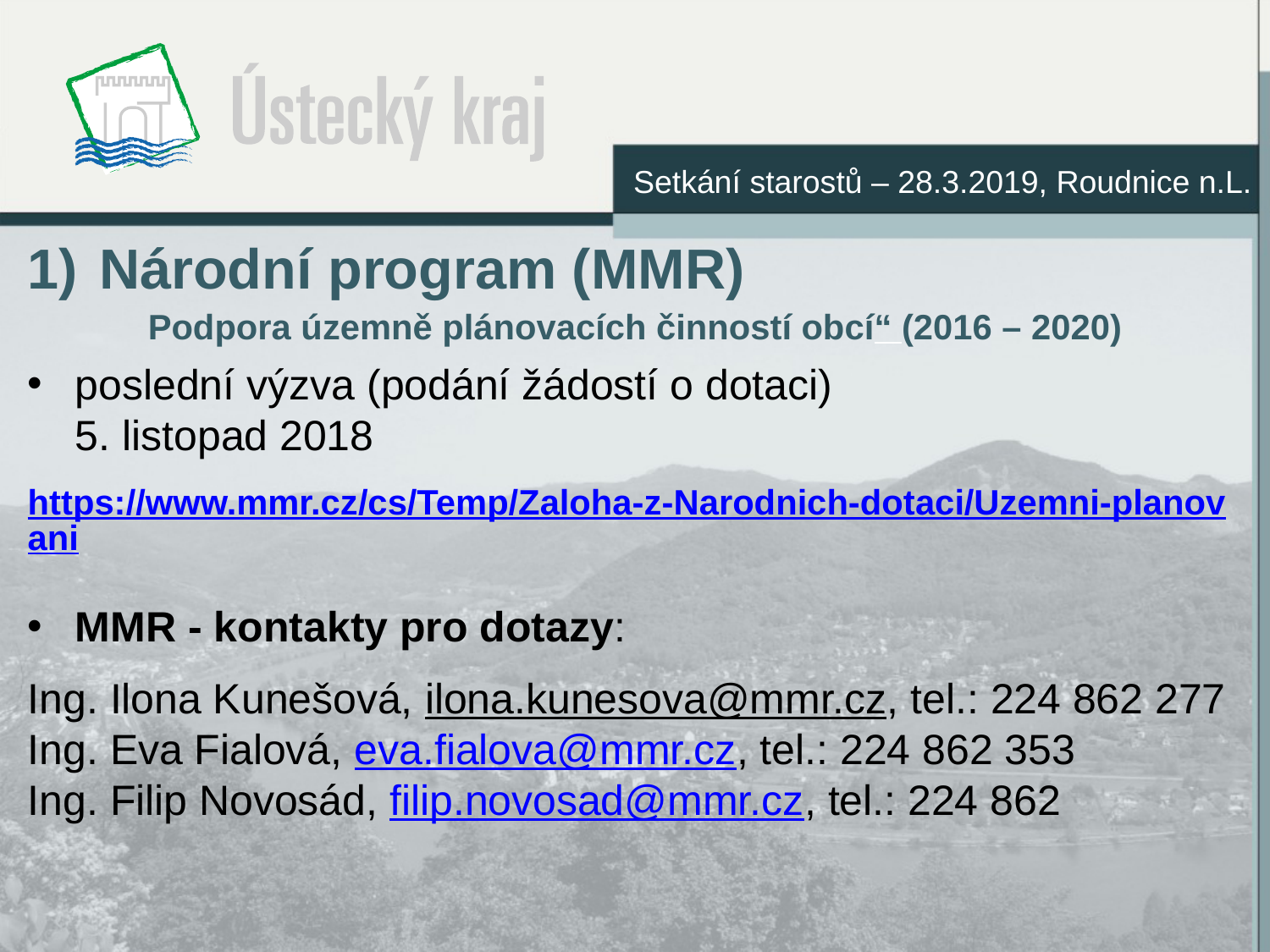

Setkání starostů – 28.3.2019, Roudnice n.L.
Národní program (MMR)
Podpora územně plánovacích činností obcí“ (2016 – 2020)
poslední výzva (podání žádostí o dotaci)
5. listopad 2018
https://www.mmr.cz/cs/Temp/Zaloha-z-Narodnich-dotaci/Uzemni-planovani
MMR - kontakty pro dotazy:
Ing. Ilona Kunešová, ilona.kunesova@mmr.cz, tel.: 224 862 277
Ing. Eva Fialová, eva.fialova@mmr.cz, tel.: 224 862 353
Ing. Filip Novosád, filip.novosad@mmr.cz, tel.: 224 862